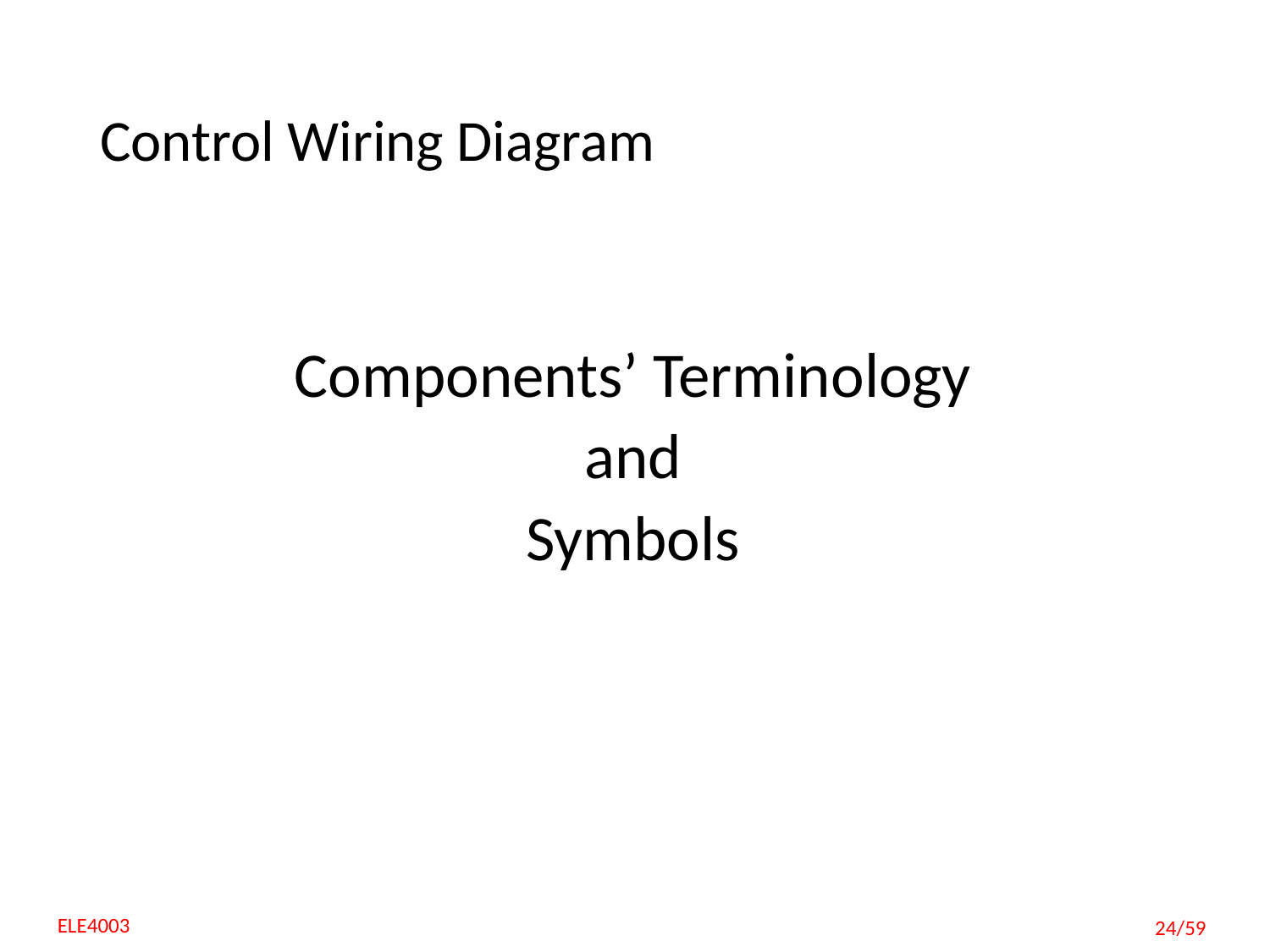

# Control Wiring Diagram
Components’ Terminology
and
Symbols